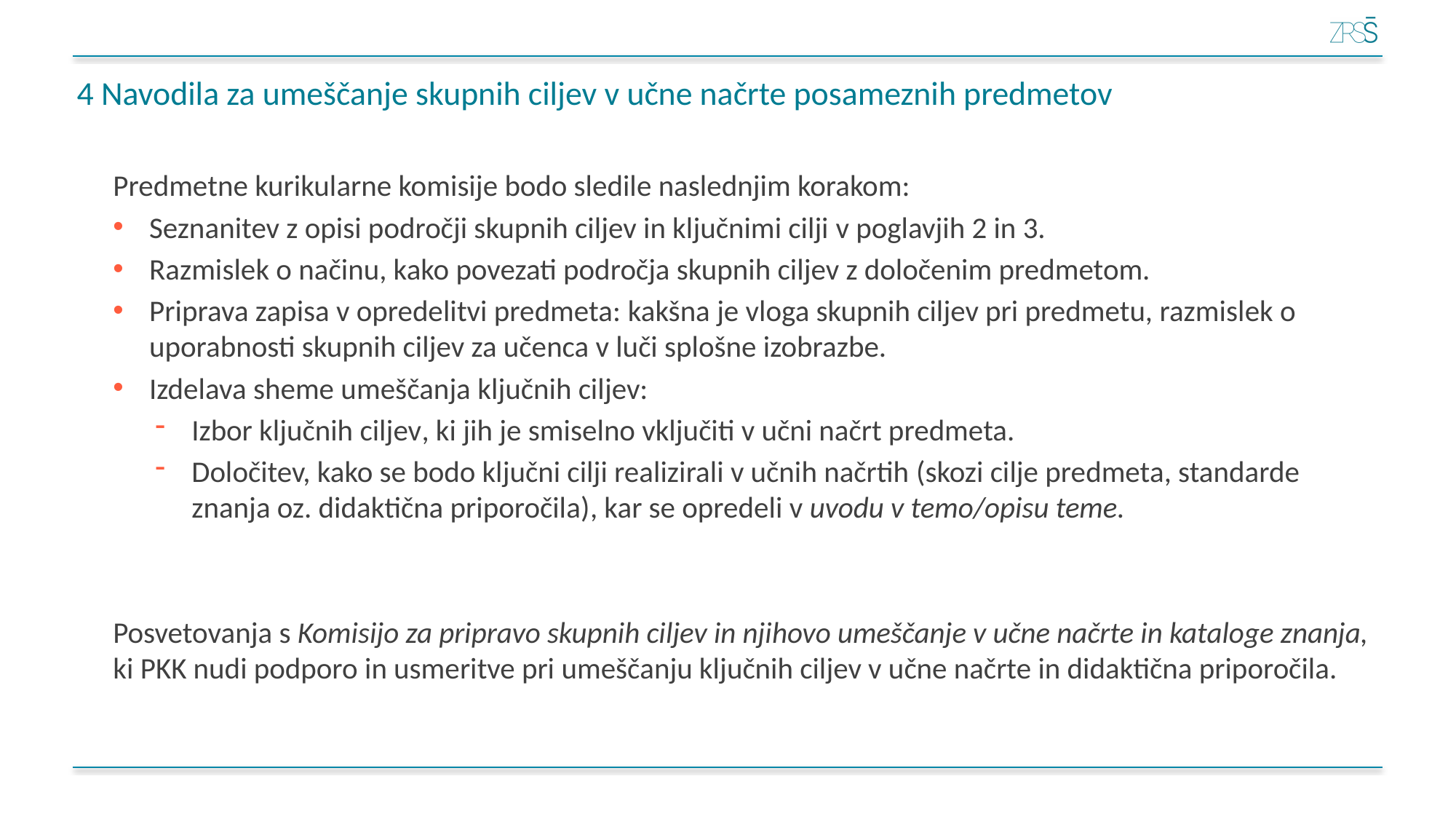

# 4 Navodila za umeščanje skupnih ciljev v učne načrte posameznih predmetov
Predmetne kurikularne komisije bodo sledile naslednjim korakom:
Seznanitev z opisi področji skupnih ciljev in ključnimi cilji v poglavjih 2 in 3.
Razmislek o načinu, kako povezati področja skupnih ciljev z določenim predmetom.
Priprava zapisa v opredelitvi predmeta: kakšna je vloga skupnih ciljev pri predmetu, razmislek o uporabnosti skupnih ciljev za učenca v luči splošne izobrazbe.
Izdelava sheme umeščanja ključnih ciljev:
Izbor ključnih ciljev, ki jih je smiselno vključiti v učni načrt predmeta.
Določitev, kako se bodo ključni cilji realizirali v učnih načrtih (skozi cilje predmeta, standarde znanja oz. didaktična priporočila), kar se opredeli v uvodu v temo/opisu teme.

Posvetovanja s Komisijo za pripravo skupnih ciljev in njihovo umeščanje v učne načrte in kataloge znanja, ki PKK nudi podporo in usmeritve pri umeščanju ključnih ciljev v učne načrte in didaktična priporočila.